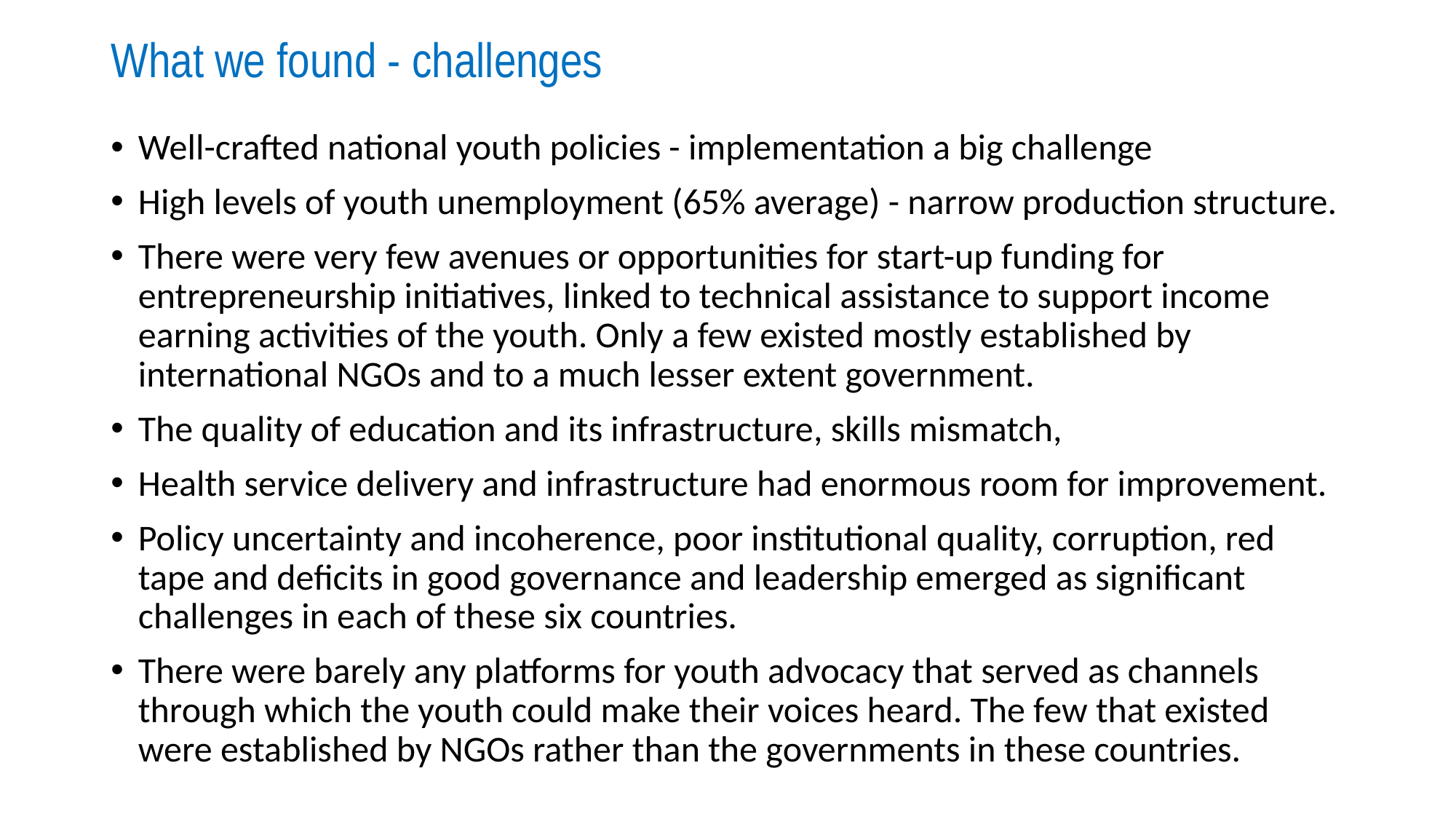

# What we found - challenges
Well-crafted national youth policies - implementation a big challenge
High levels of youth unemployment (65% average) - narrow production structure.
There were very few avenues or opportunities for start-up funding for entrepreneurship initiatives, linked to technical assistance to support income earning activities of the youth. Only a few existed mostly established by international NGOs and to a much lesser extent government.
The quality of education and its infrastructure, skills mismatch,
Health service delivery and infrastructure had enormous room for improvement.
Policy uncertainty and incoherence, poor institutional quality, corruption, red tape and deficits in good governance and leadership emerged as significant challenges in each of these six countries.
There were barely any platforms for youth advocacy that served as channels through which the youth could make their voices heard. The few that existed were established by NGOs rather than the governments in these countries.